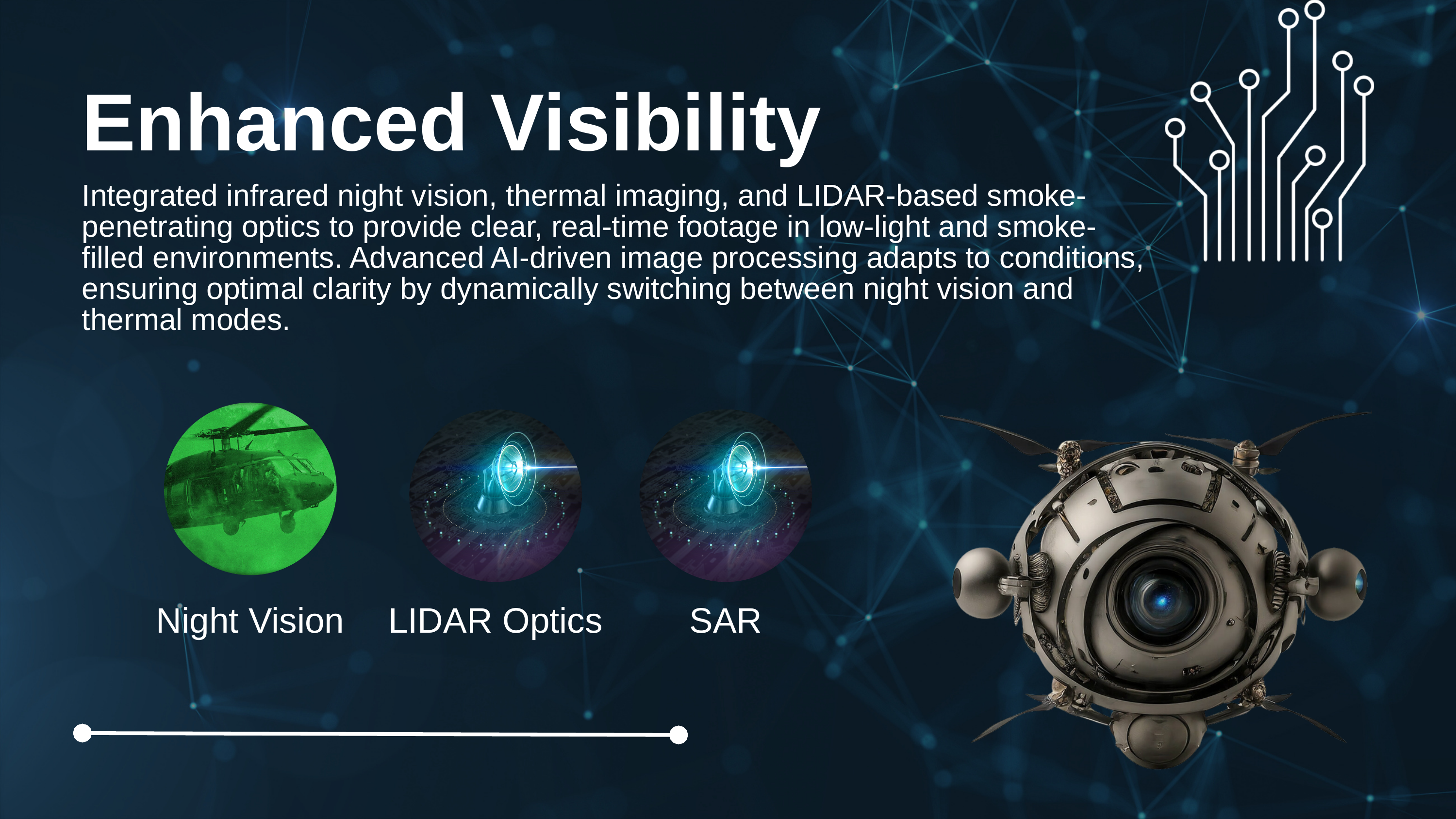

Enhanced Visibility
Integrated infrared night vision, thermal imaging, and LIDAR-based smoke-penetrating optics to provide clear, real-time footage in low-light and smoke-filled environments. Advanced AI-driven image processing adapts to conditions, ensuring optimal clarity by dynamically switching between night vision and thermal modes.

Night Vision
LIDAR Optics
SAR